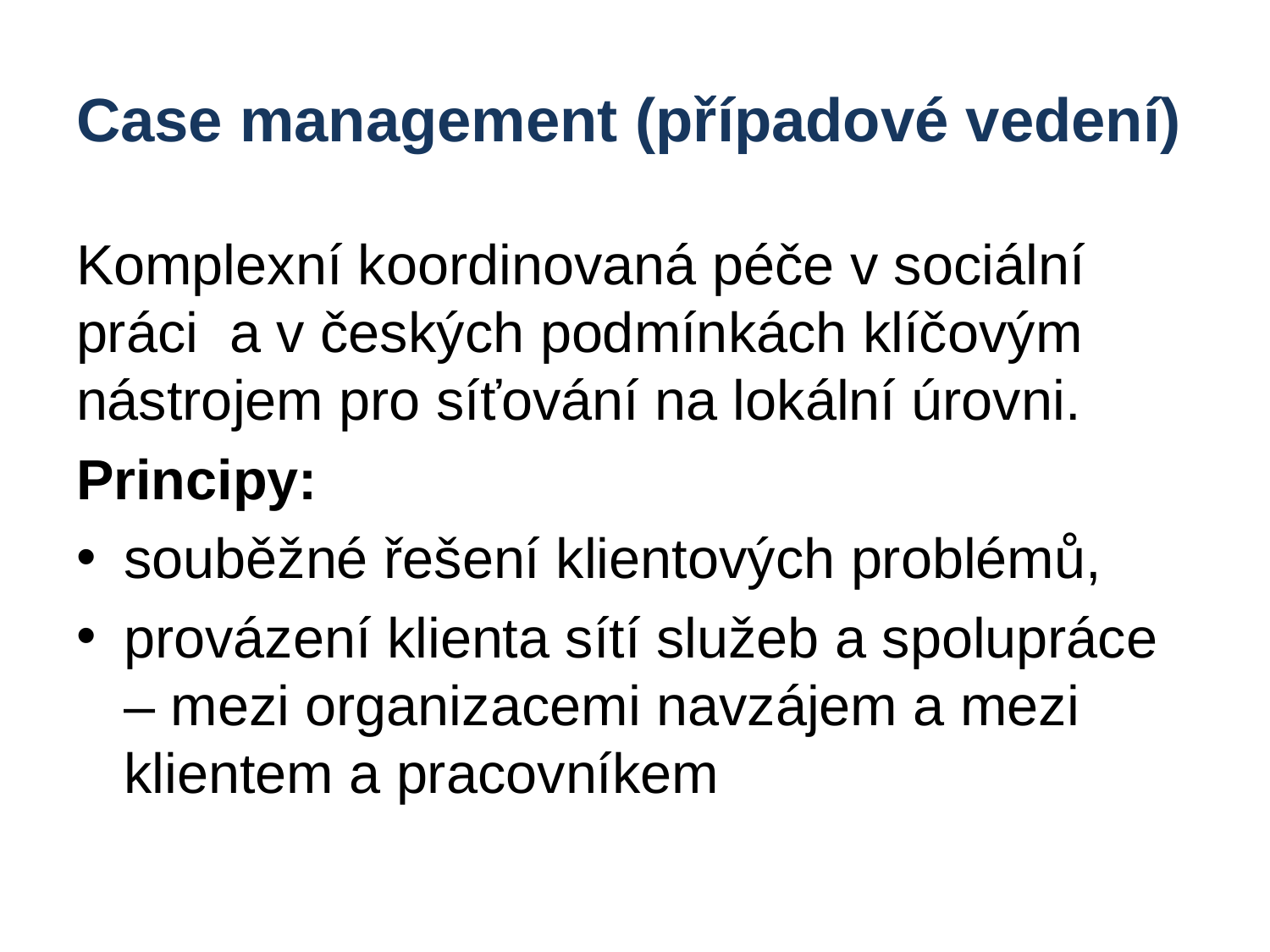

# Case management (případové vedení)
Komplexní koordinovaná péče v sociální práci  a v českých podmínkách klíčovým nástrojem pro síťování na lokální úrovni.
Principy:
souběžné řešení klientových problémů,
provázení klienta sítí služeb a spolupráce – mezi organizacemi navzájem a mezi klientem a pracovníkem